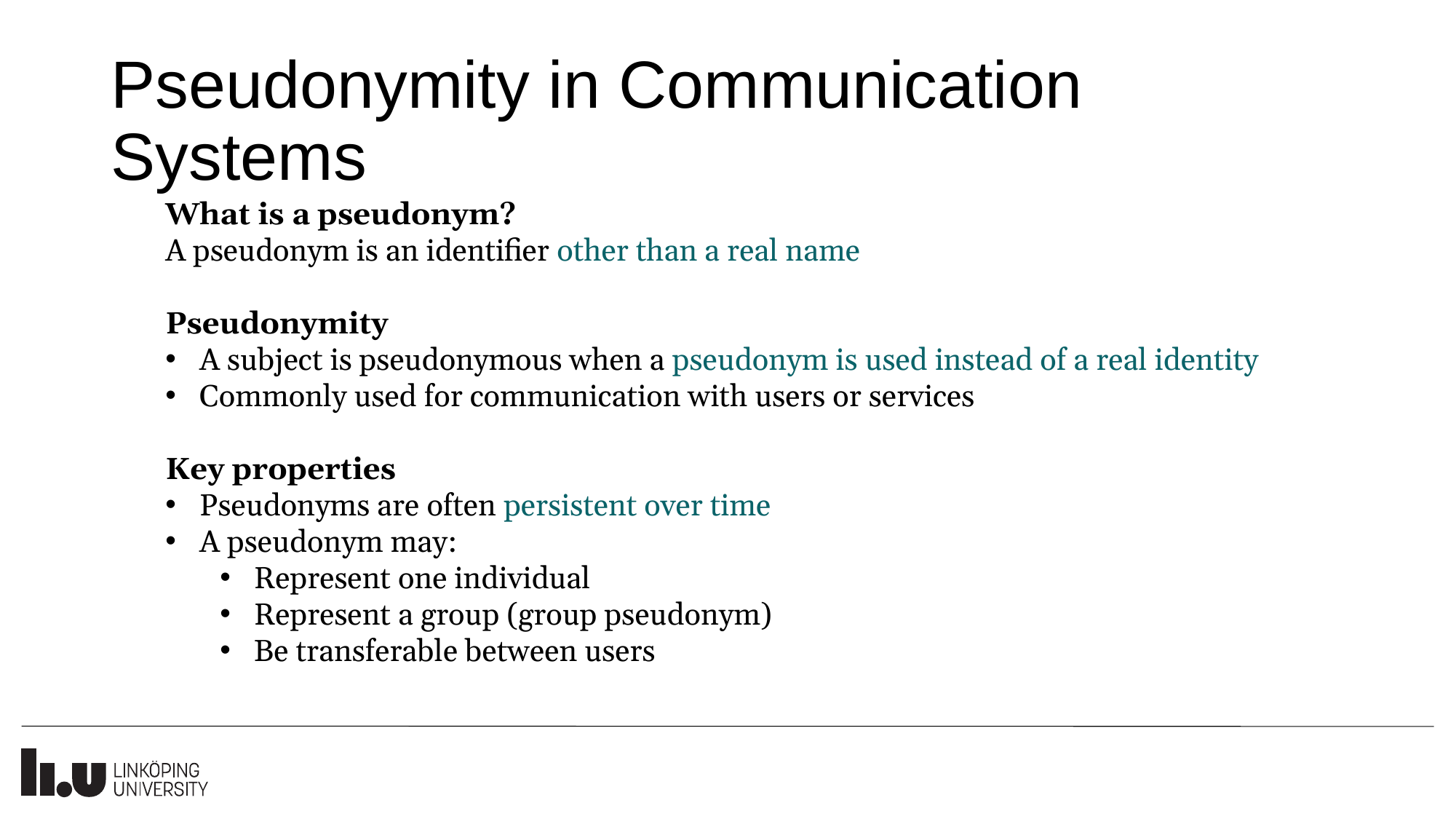

# Pseudonymity in Communication Systems
What is a pseudonym?
A pseudonym is an identifier other than a real name

Pseudonymity
A subject is pseudonymous when a pseudonym is used instead of a real identity
Commonly used for communication with users or services

Key properties
Pseudonyms are often persistent over time
A pseudonym may:
Represent one individual
Represent a group (group pseudonym)
Be transferable between users